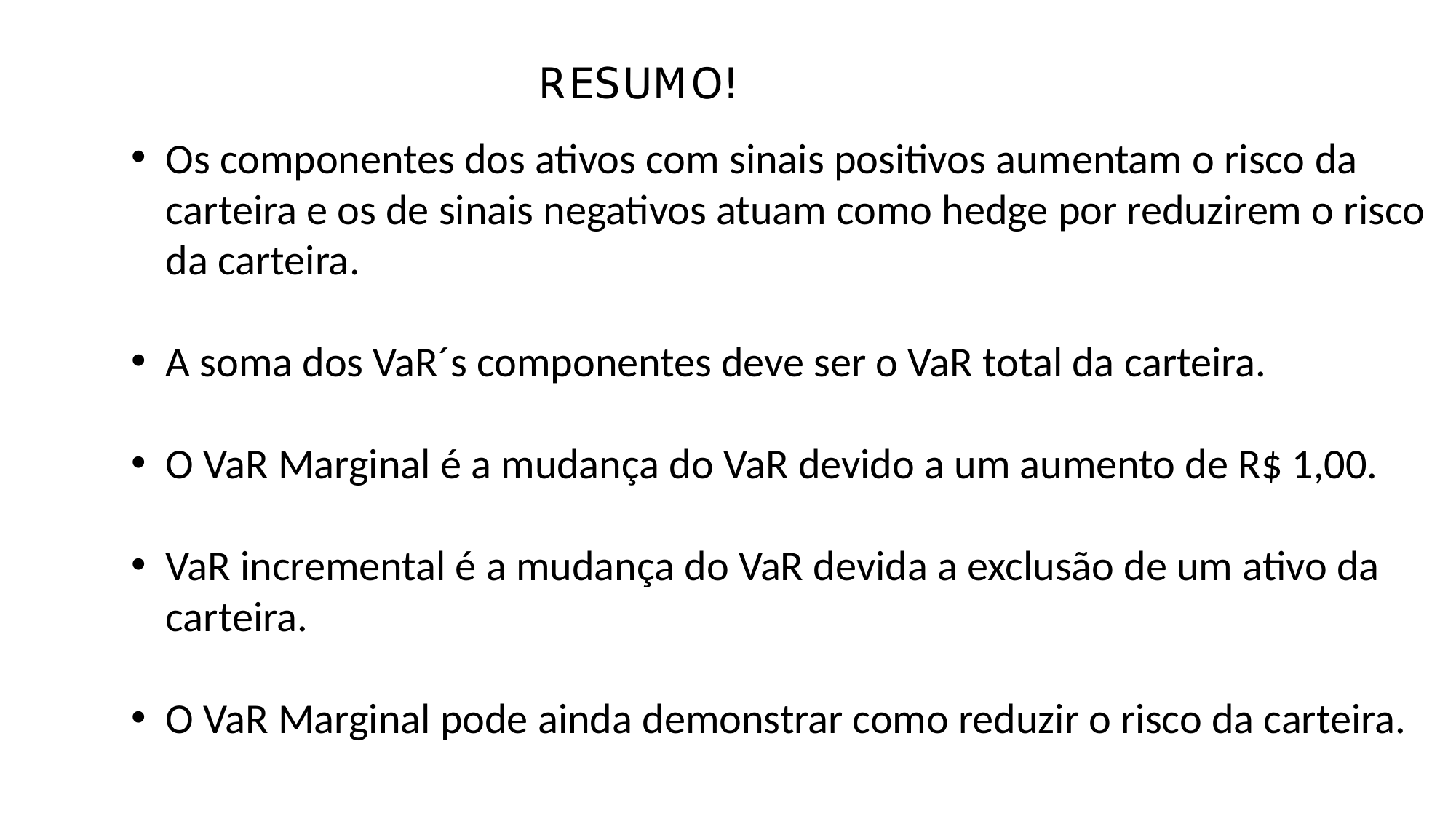

RESUMO!
Os componentes dos ativos com sinais positivos aumentam o risco da carteira e os de sinais negativos atuam como hedge por reduzirem o risco da carteira.

A soma dos VaR´s componentes deve ser o VaR total da carteira.

O VaR Marginal é a mudança do VaR devido a um aumento de R$ 1,00.

VaR incremental é a mudança do VaR devida a exclusão de um ativo da carteira.

O VaR Marginal pode ainda demonstrar como reduzir o risco da carteira.